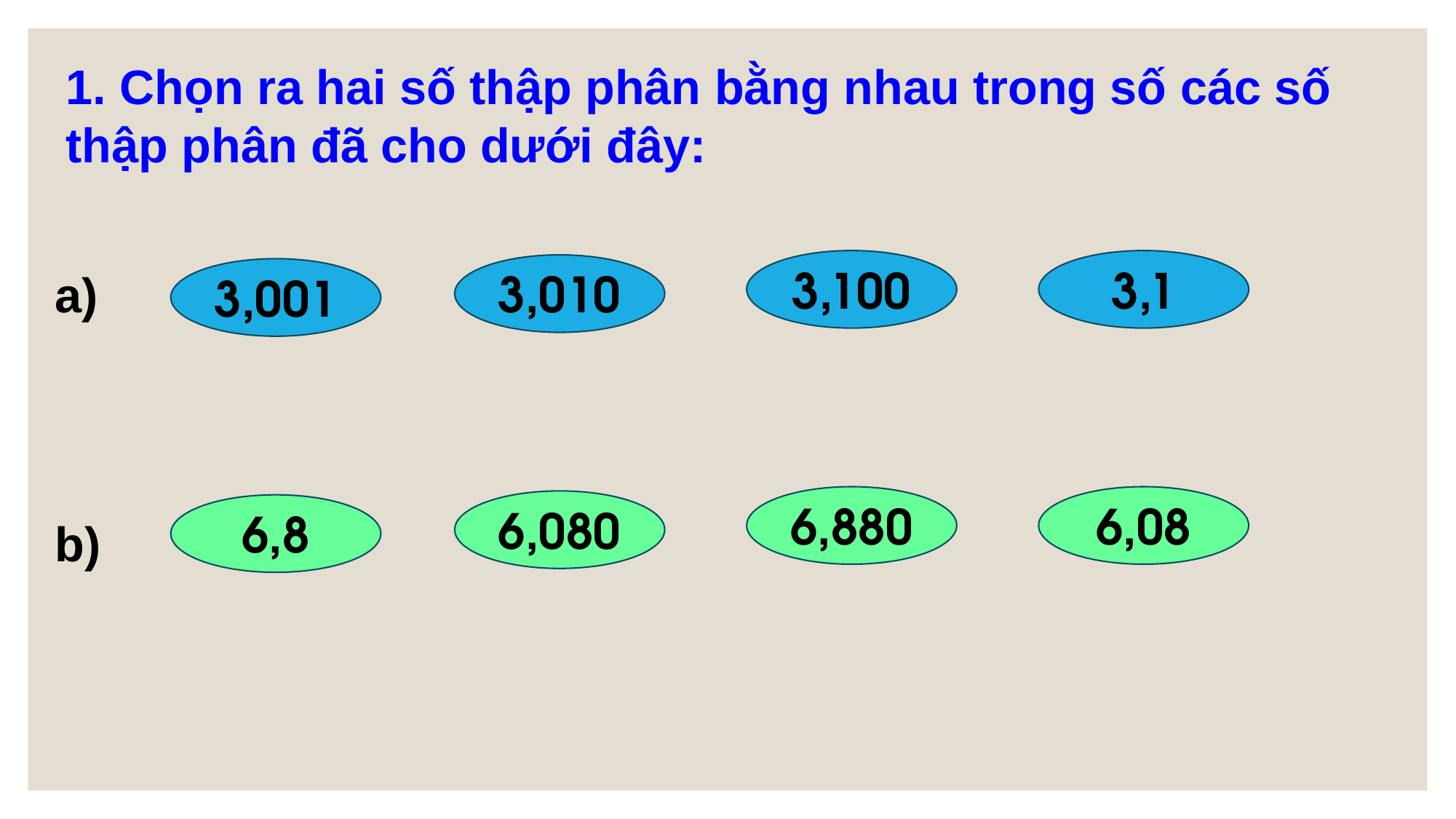

1. Chọn ra hai số thập phân bằng nhau trong số các số thập phân đã cho dưới đây:

3,1
3,100
3,010
a)
3,001
6,08
6,880
6,080
6,8
b)